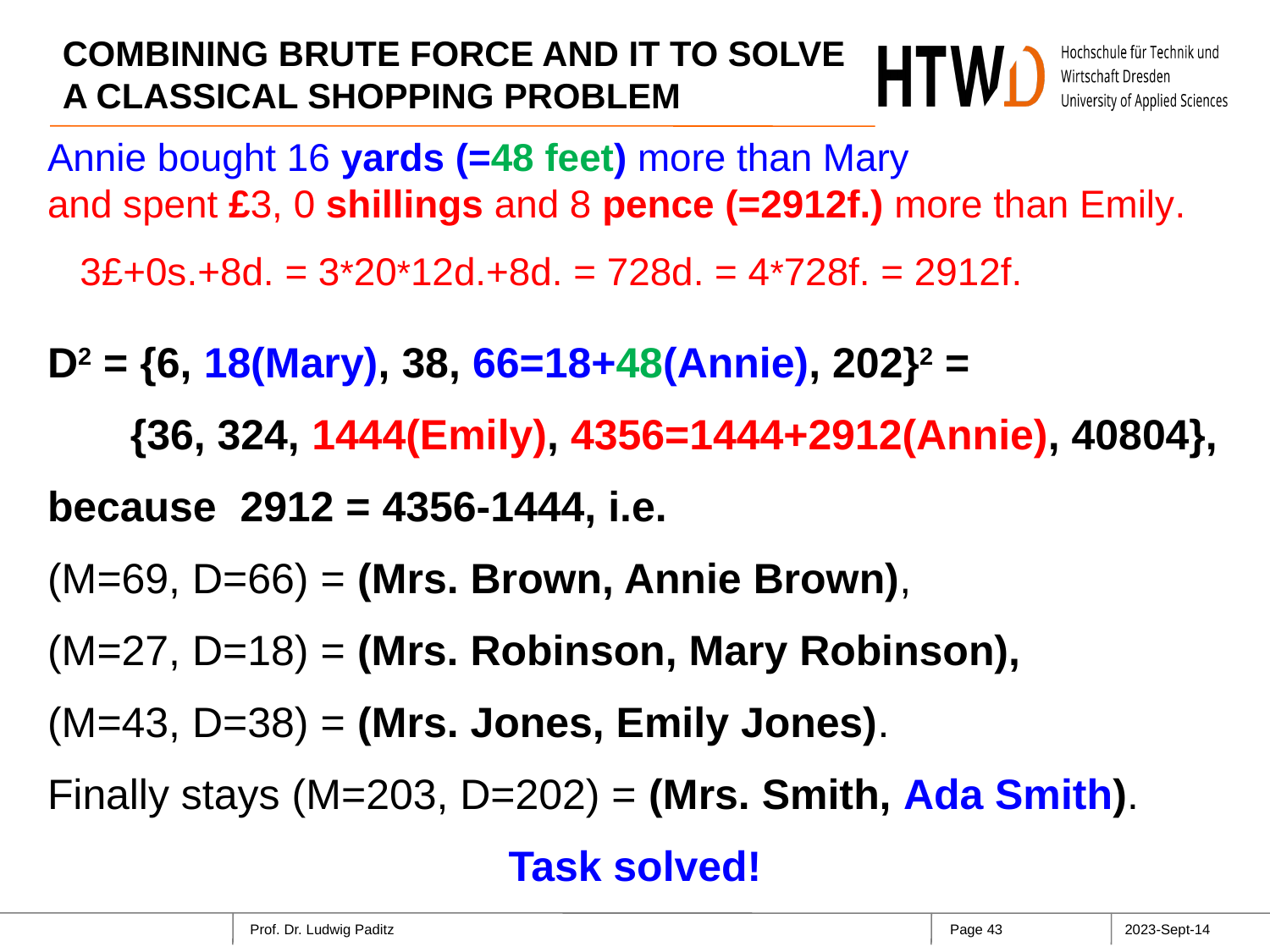

# COMBINING BRUTE FORCE AND IT TO SOLVE A CLASSICAL SHOPPING PROBLEM
Annie bought 16 yards (=48 feet) more than Mary
and spent £3, 0 shillings and 8 pence (=2912f.) more than Emily.
   3£+0s.+8d. = 3*20*12d.+8d. = 728d. = 4*728f. = 2912f.
D2 = {6, 18(Mary), 38, 66=18+48(Annie), 202}2 =
       {36, 324, 1444(Emily), 4356=1444+2912(Annie), 40804},
because  2912 = 4356-1444, i.e.
(M=69, D=66) = (Mrs. Brown, Annie Brown),
(M=27, D=18) = (Mrs. Robinson, Mary Robinson),
(M=43, D=38) = (Mrs. Jones, Emily Jones).
Finally stays (M=203, D=202) = (Mrs. Smith, Ada Smith).
Task solved!